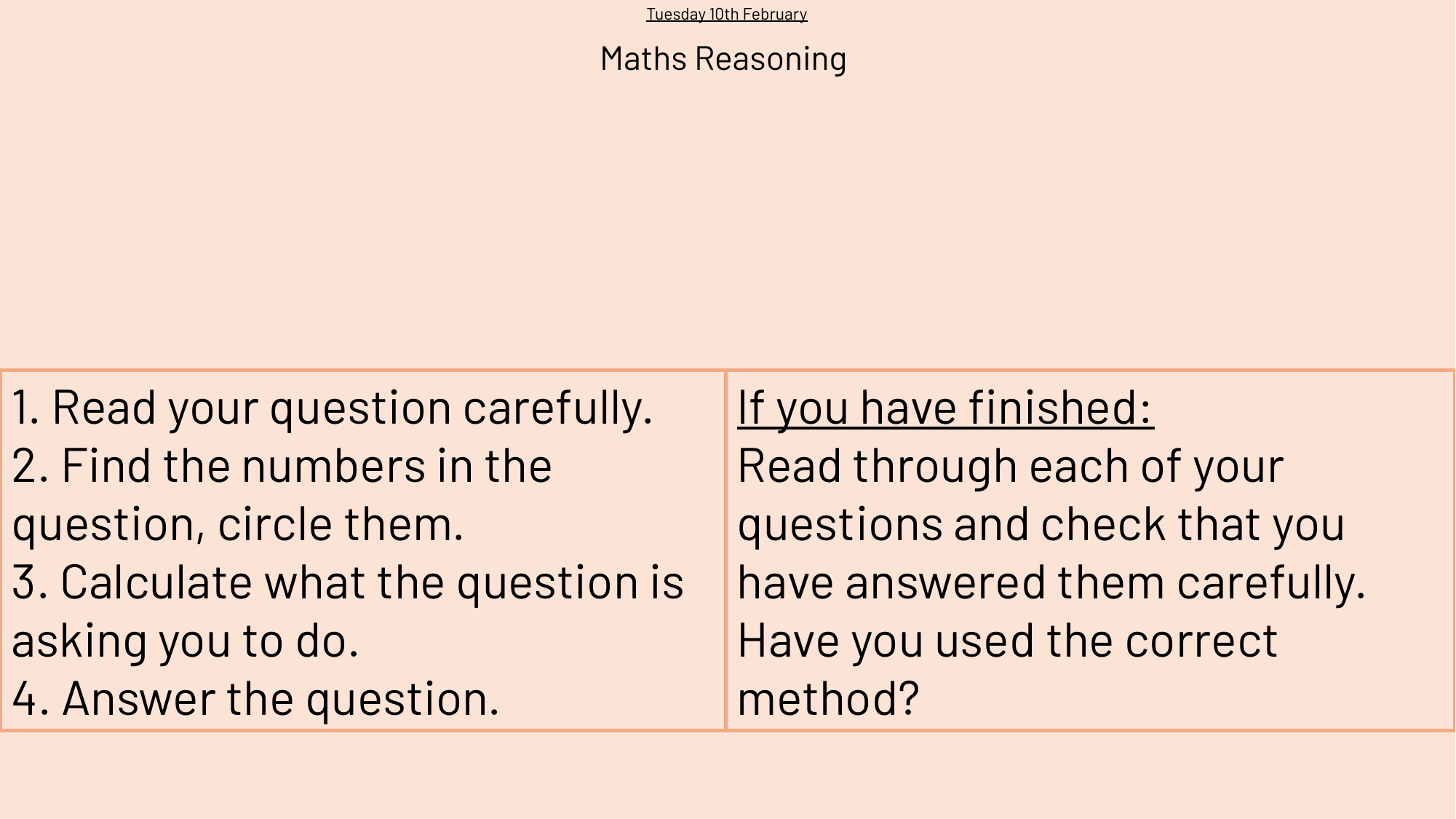

# Tuesday 10th February Maths Reasoning
If you have finished:
Read through each of your questions and check that you have answered them carefully. Have you used the correct method?
1. Read your question carefully.
2. Find the numbers in the question, circle them.
3. Calculate what the question is asking you to do.
4. Answer the question.